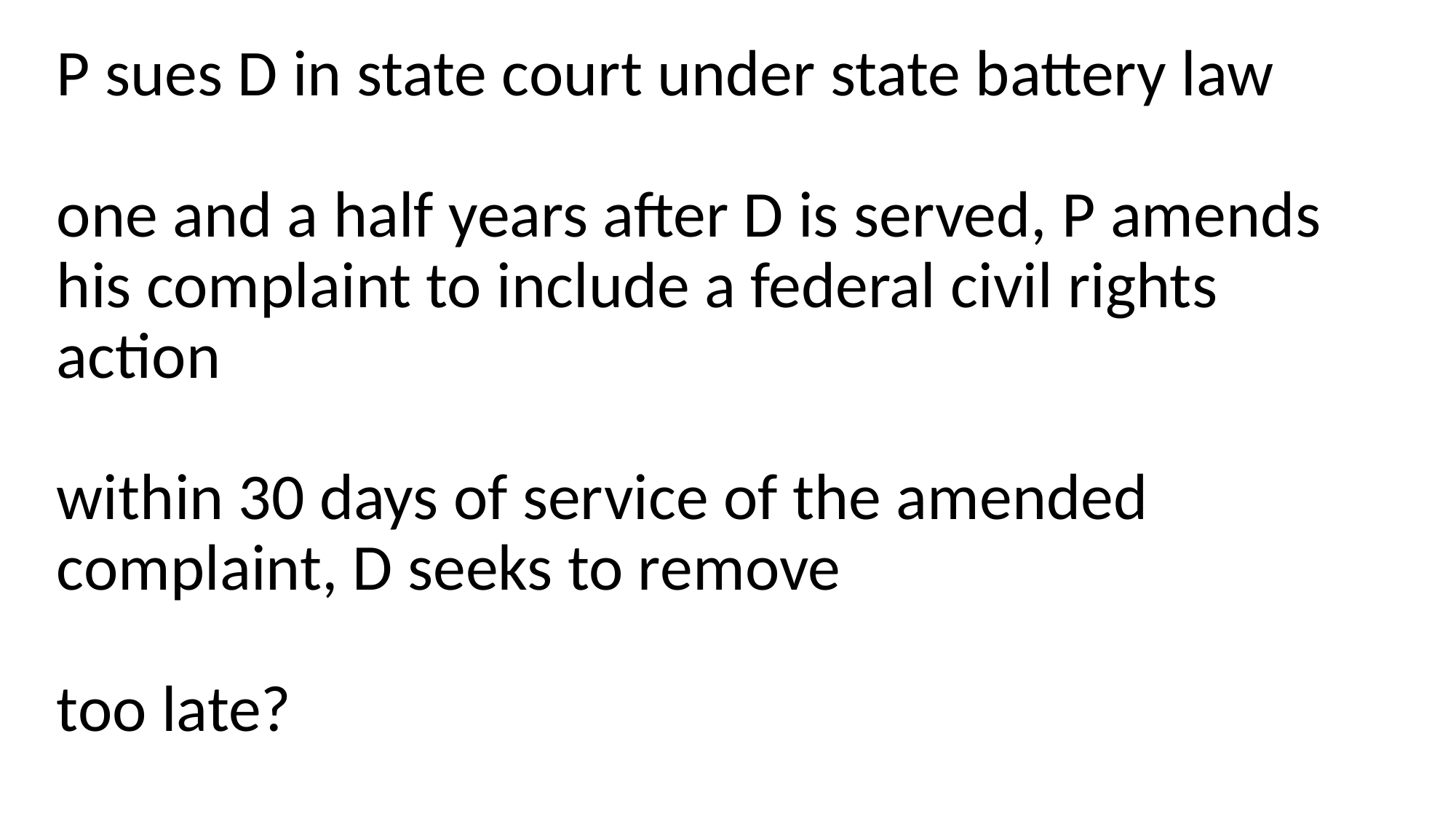

# P sues D in state court under state battery law one and a half years after D is served, P amends his complaint to include a federal civil rights action within 30 days of service of the amended complaint, D seeks to remove too late?